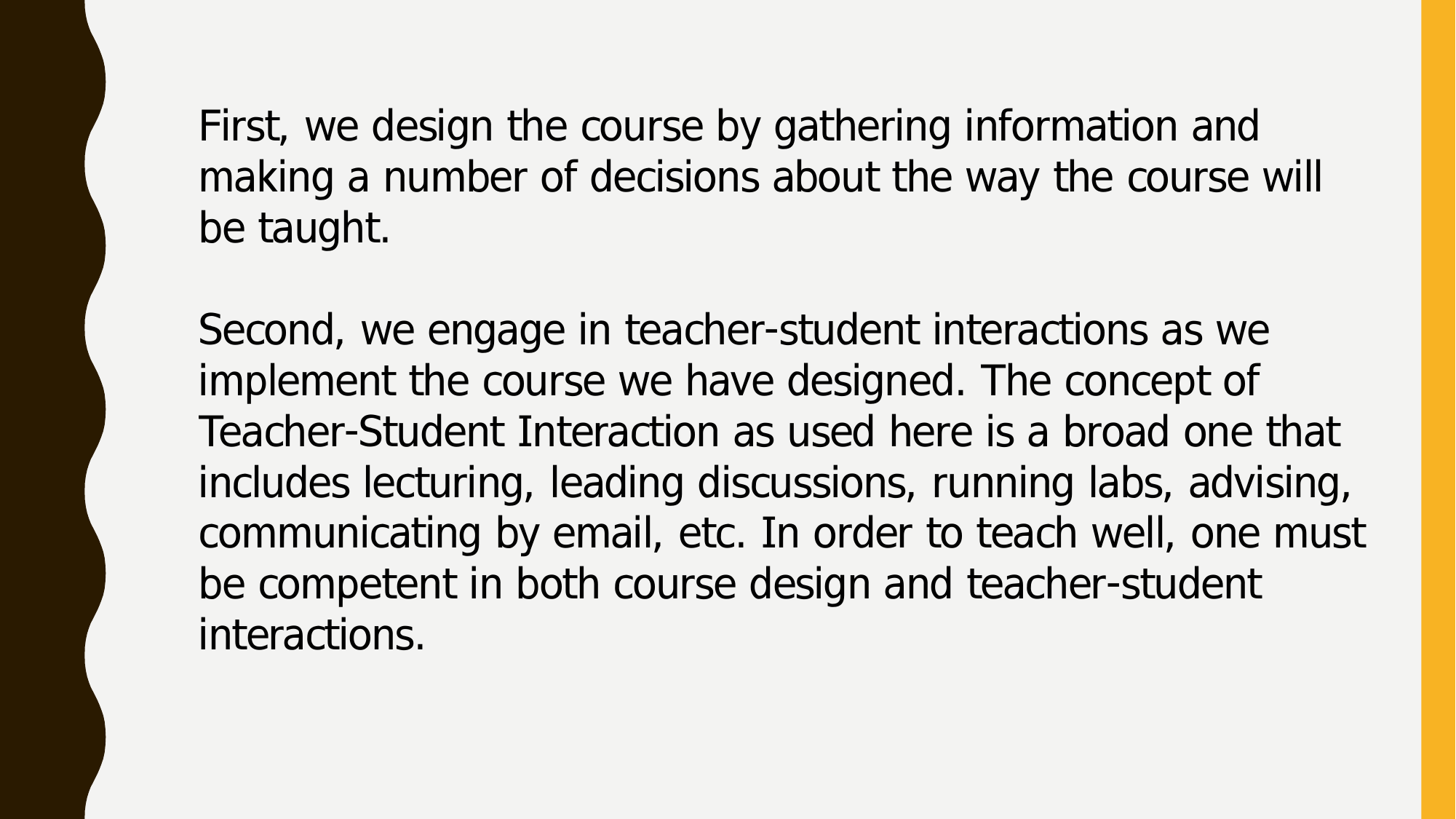

First, we design the course by gathering information and making a number of decisions about the way the course will be taught.

Second, we engage in teacher-student interactions as we implement the course we have designed. The concept of Teacher-Student Interaction as used here is a broad one that includes lecturing, leading discussions, running labs, advising, communicating by email, etc. In order to teach well, one must be competent in both course design and teacher-student interactions.